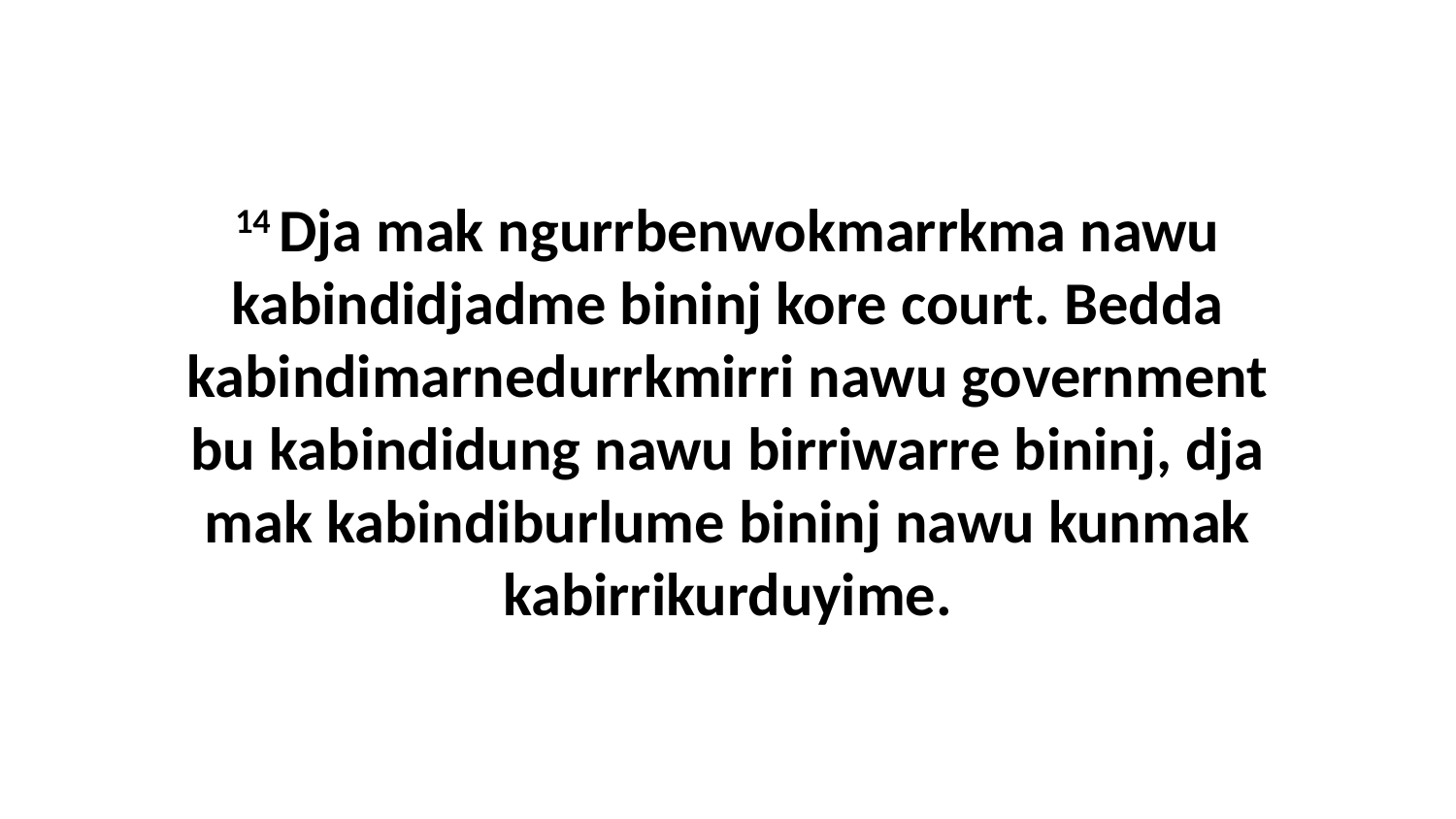

14 Dja mak ngurrbenwokmarrkma nawu kabindidjadme bininj kore court. Bedda kabindimarnedurrkmirri nawu government bu kabindidung nawu birriwarre bininj, dja mak kabindiburlume bininj nawu kunmak kabirrikurduyime.